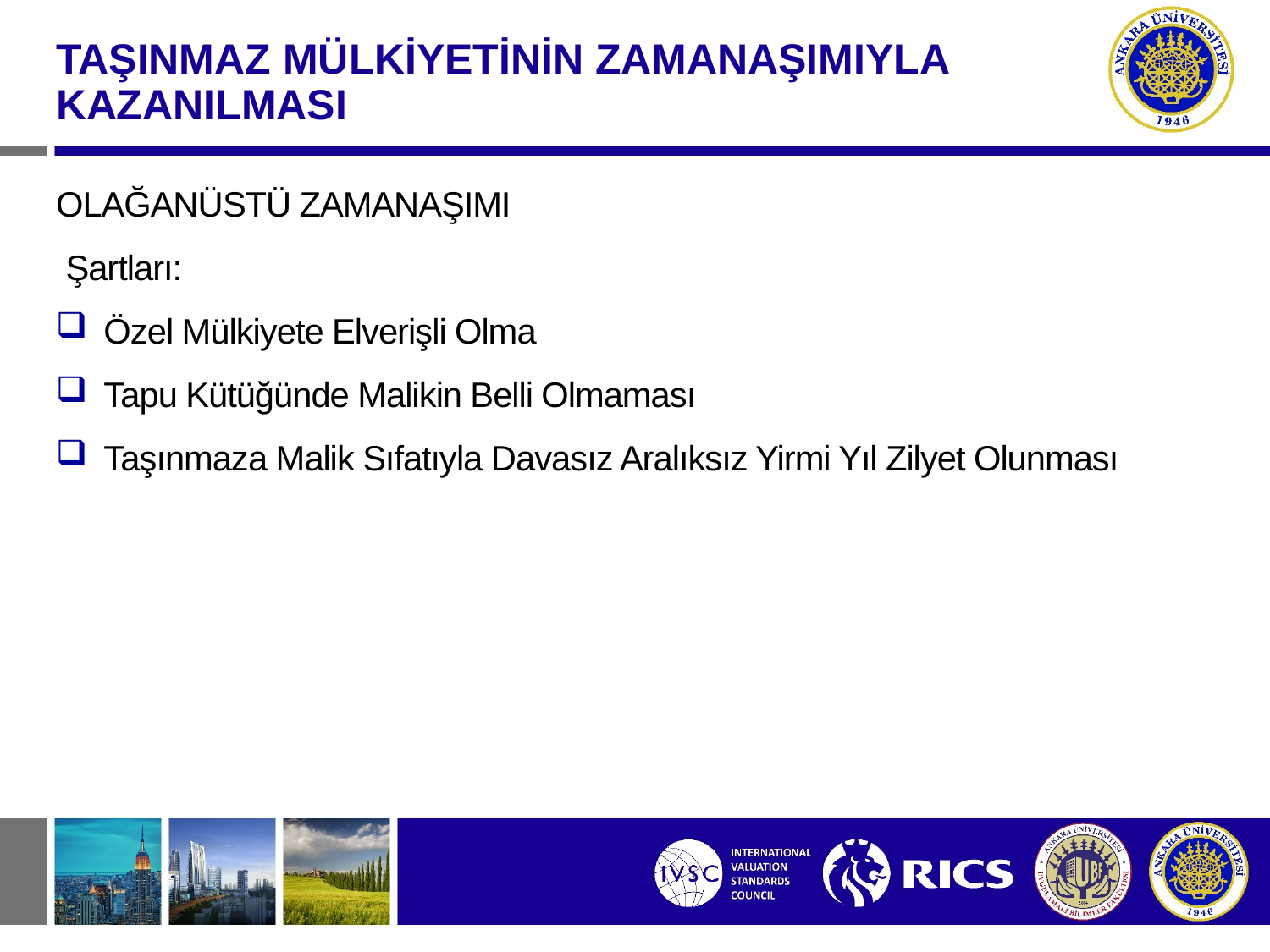

TAŞINMAZ MÜLKİYETİNİN ZAMANAŞIMIYLA KAZANILMASI

OLAĞANÜSTÜ ZAMANAŞIMI
 Şartları:
Özel Mülkiyete Elverişli Olma
Tapu Kütüğünde Malikin Belli Olmaması
Taşınmaza Malik Sıfatıyla Davasız Aralıksız Yirmi Yıl Zilyet Olunması